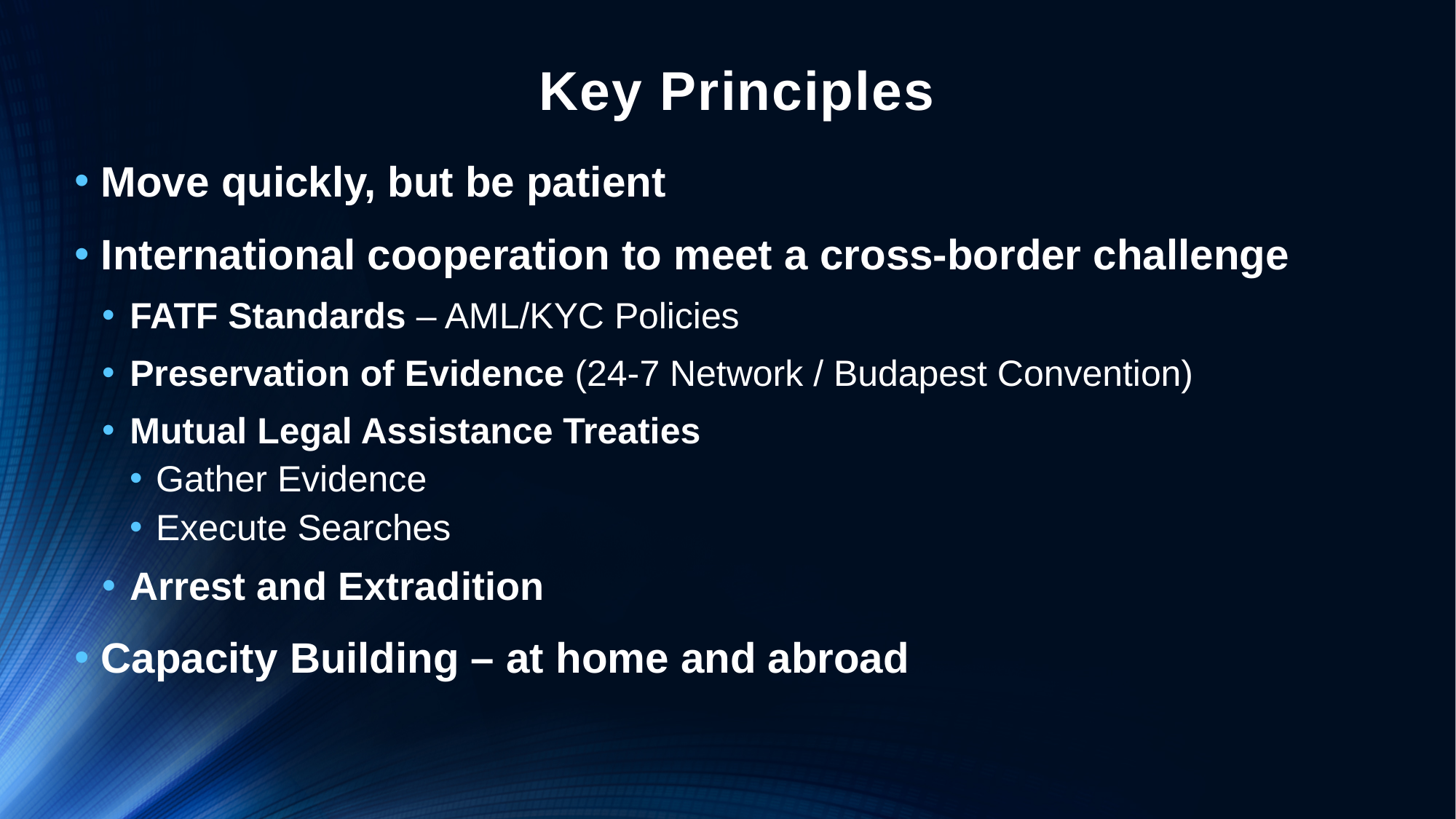

# Key Principles
Move quickly, but be patient
International cooperation to meet a cross-border challenge
FATF Standards – AML/KYC Policies
Preservation of Evidence (24-7 Network / Budapest Convention)
Mutual Legal Assistance Treaties
Gather Evidence
Execute Searches
Arrest and Extradition
Capacity Building – at home and abroad